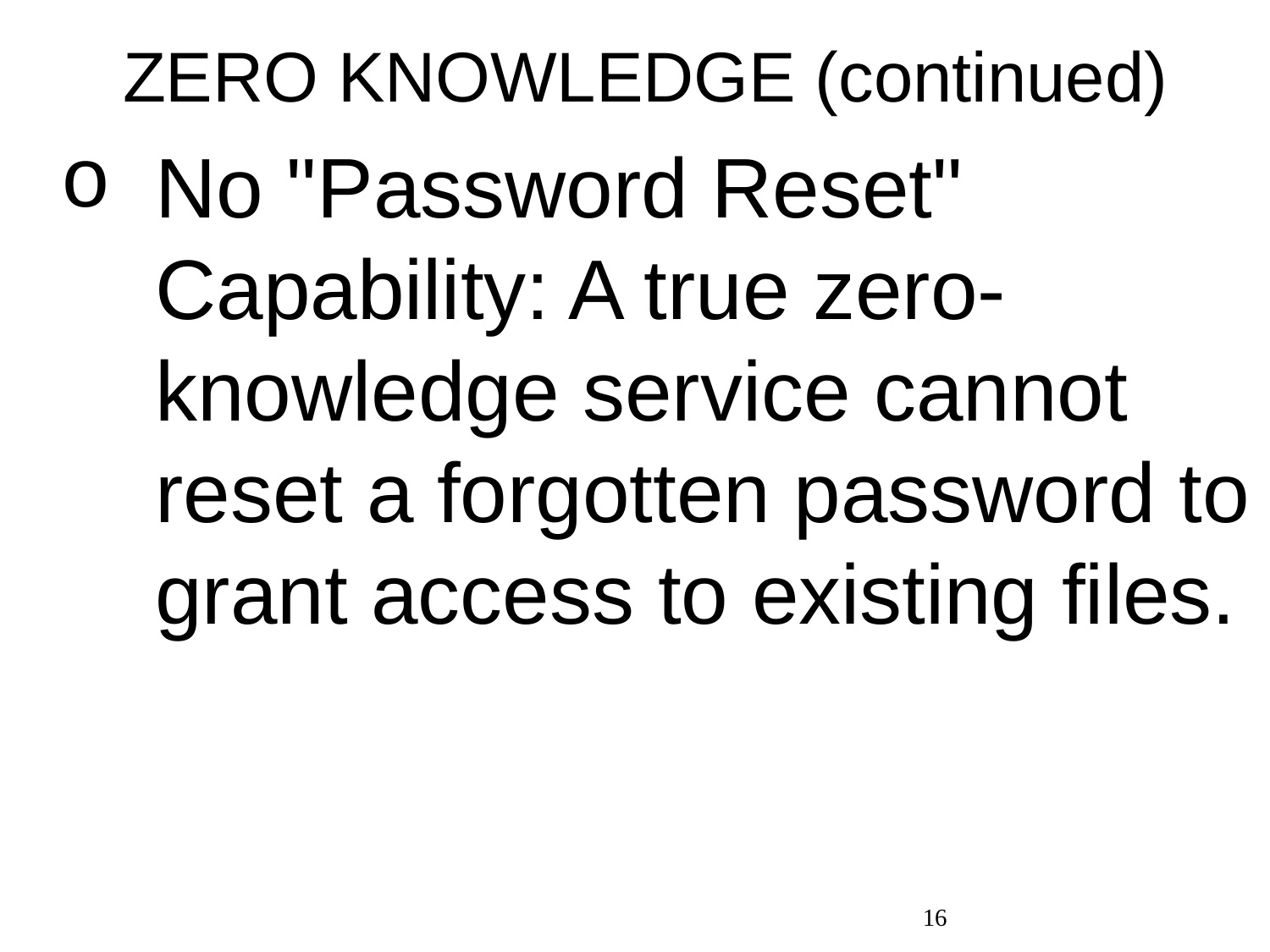

# ZERO KNOWLEDGE (continued)
No "Password Reset" Capability: A true zero-knowledge service cannot reset a forgotten password to grant access to existing files.
16